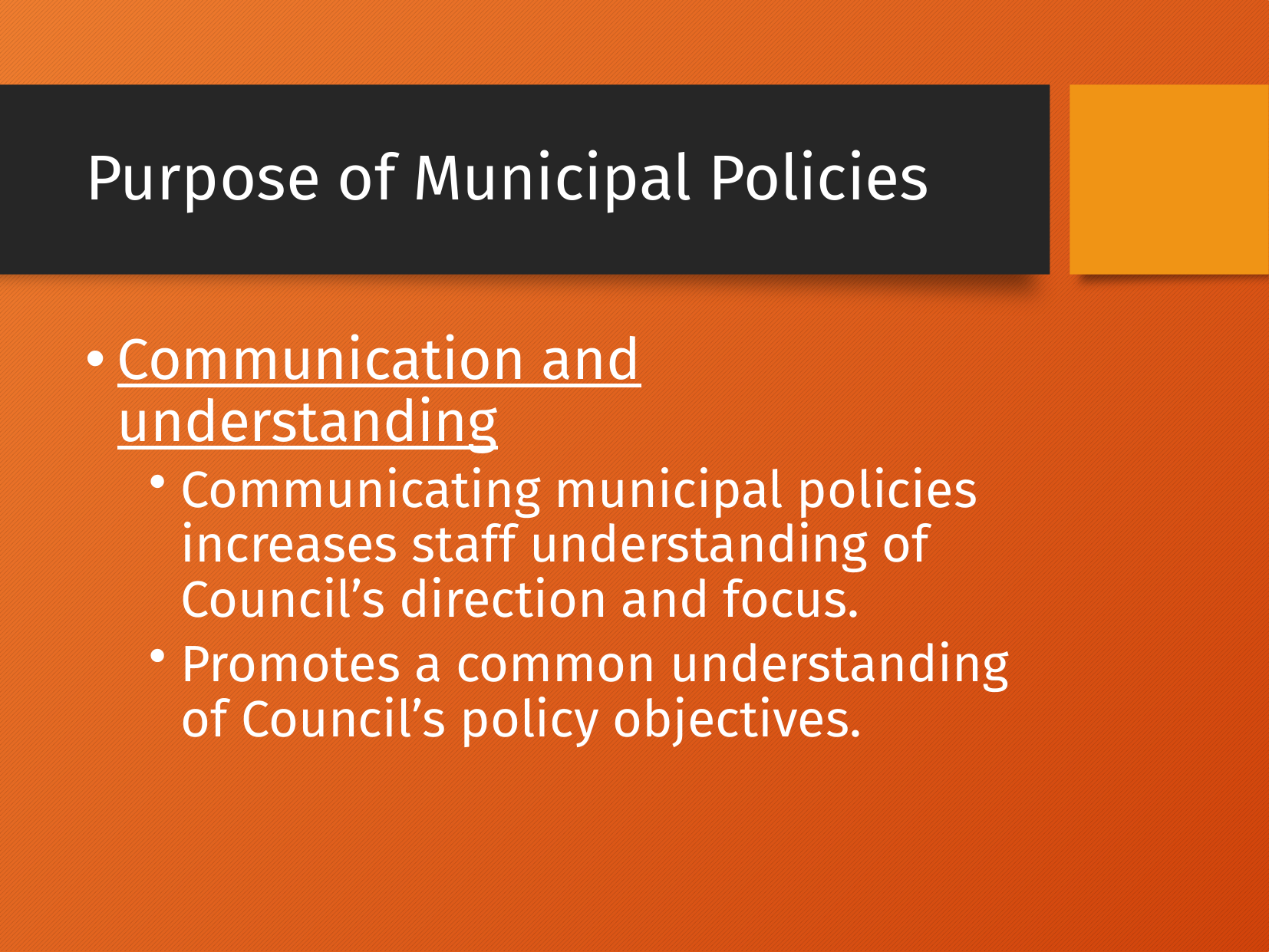

# Purpose of Municipal Policies
Communication and understanding
Communicating municipal policies increases staff understanding of Council’s direction and focus.
Promotes a common understanding of Council’s policy objectives.